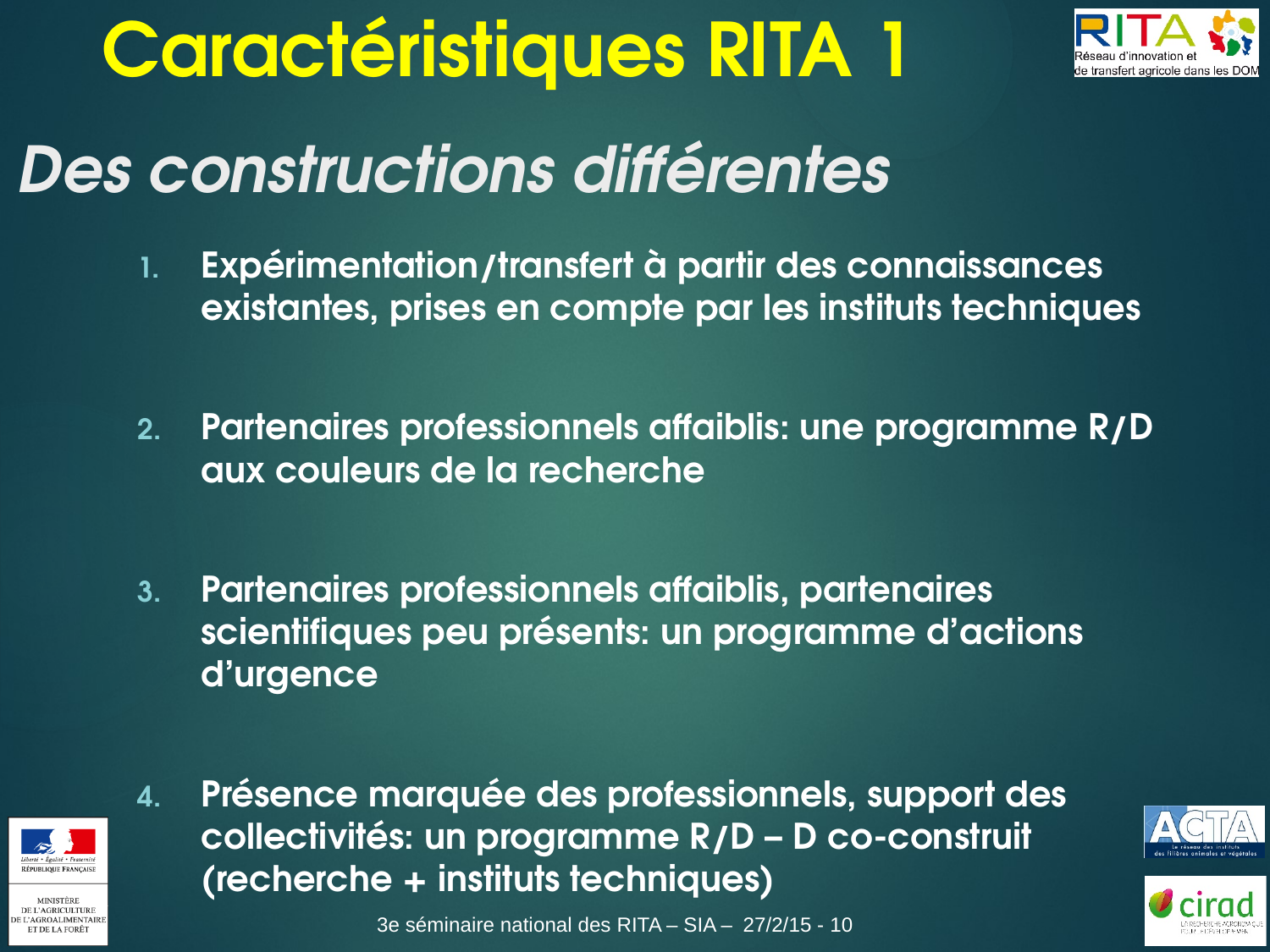

Caractéristiques RITA 1
# Des constructions différentes
Expérimentation/transfert à partir des connaissances existantes, prises en compte par les instituts techniques

Partenaires professionnels affaiblis: une programme R/D aux couleurs de la recherche

Partenaires professionnels affaiblis, partenaires scientifiques peu présents: un programme d’actions d’urgence

Présence marquée des professionnels, support des collectivités: un programme R/D – D co-construit (recherche + instituts techniques)